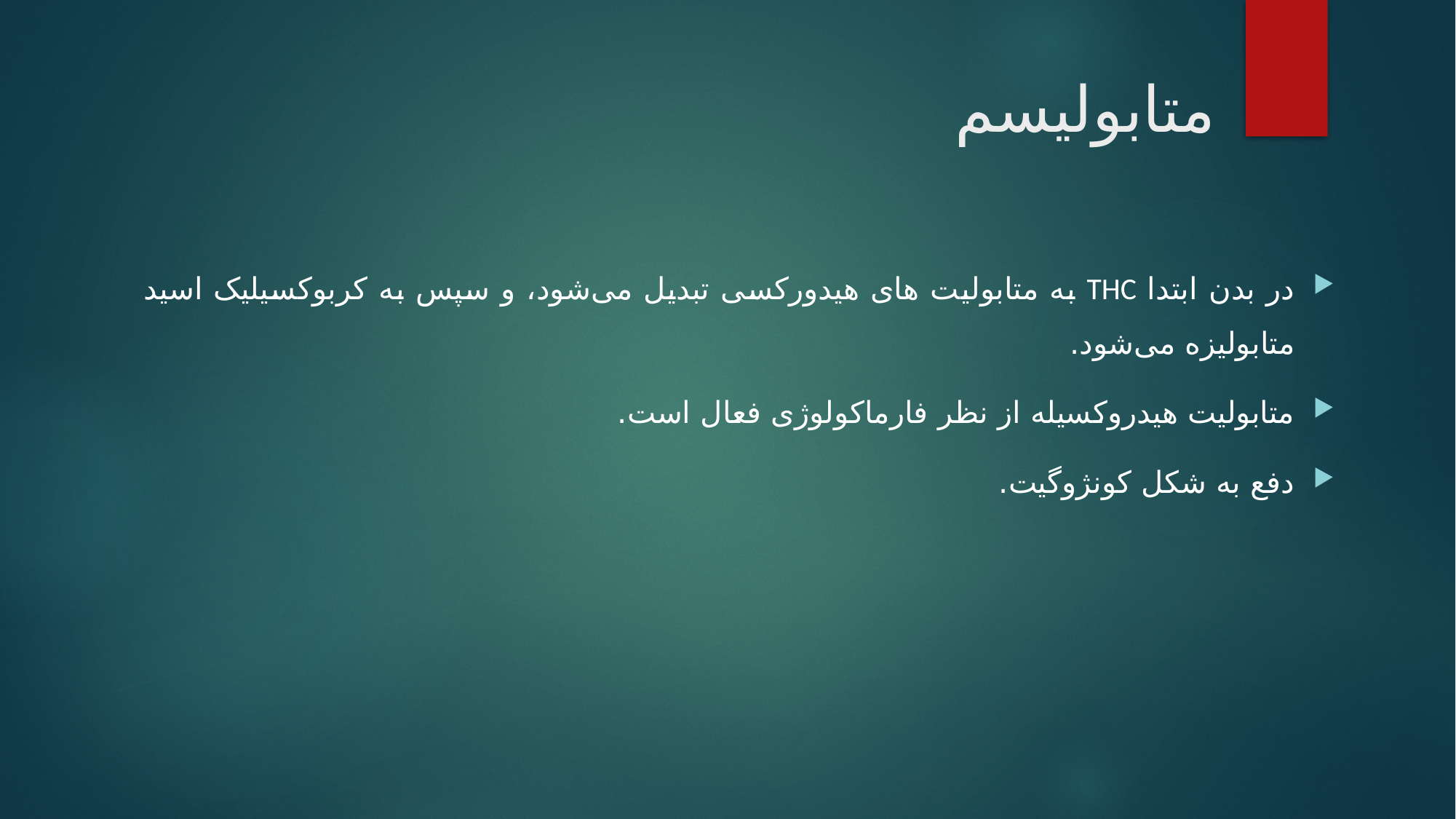

# متابولیسم
در بدن ابتدا THC به متابولیت های هیدورکسی تبدیل می‌شود، و سپس به کربوکسیلیک اسید متابولیزه می‌شود.
متابولیت هیدروکسیله از نظر فارماکولوژی فعال است.
دفع به شکل کونژوگیت.